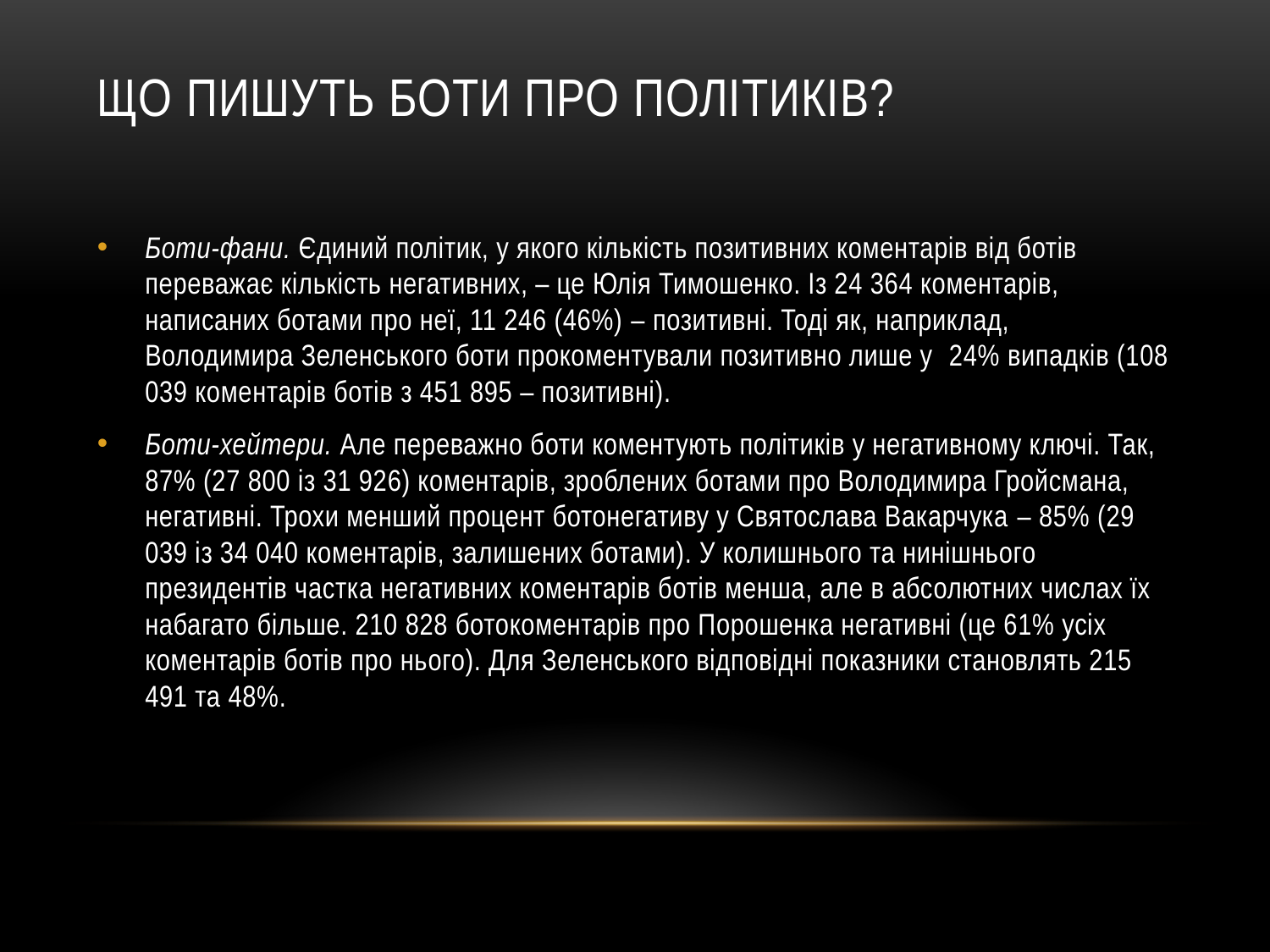

# Що пишуть боти про політиків?
Боти-фани. Єдиний політик, у якого кількість позитивних коментарів від ботів переважає кількість негативних, – це Юлія Тимошенко. Із 24 364 коментарів, написаних ботами про неї, 11 246 (46%) – позитивні. Тоді як, наприклад,  Володимира Зеленського боти прокоментували позитивно лише у  24% випадків (108 039 коментарів ботів з 451 895 – позитивні).
Боти-хейтери. Але переважно боти коментують політиків у негативному ключі. Так, 87% (27 800 із 31 926) коментарів, зроблених ботами про Володимира Гройсмана, негативні. Трохи менший процент ботонегативу у Святослава Вакарчука – 85% (29 039 із 34 040 коментарів, залишених ботами). У колишнього та нинішнього президентів частка негативних коментарів ботів менша, але в абсолютних числах їх набагато більше. 210 828 ботокоментарів про Порошенка негативні (це 61% усіх коментарів ботів про нього). Для Зеленського відповідні показники становлять 215 491 та 48%.